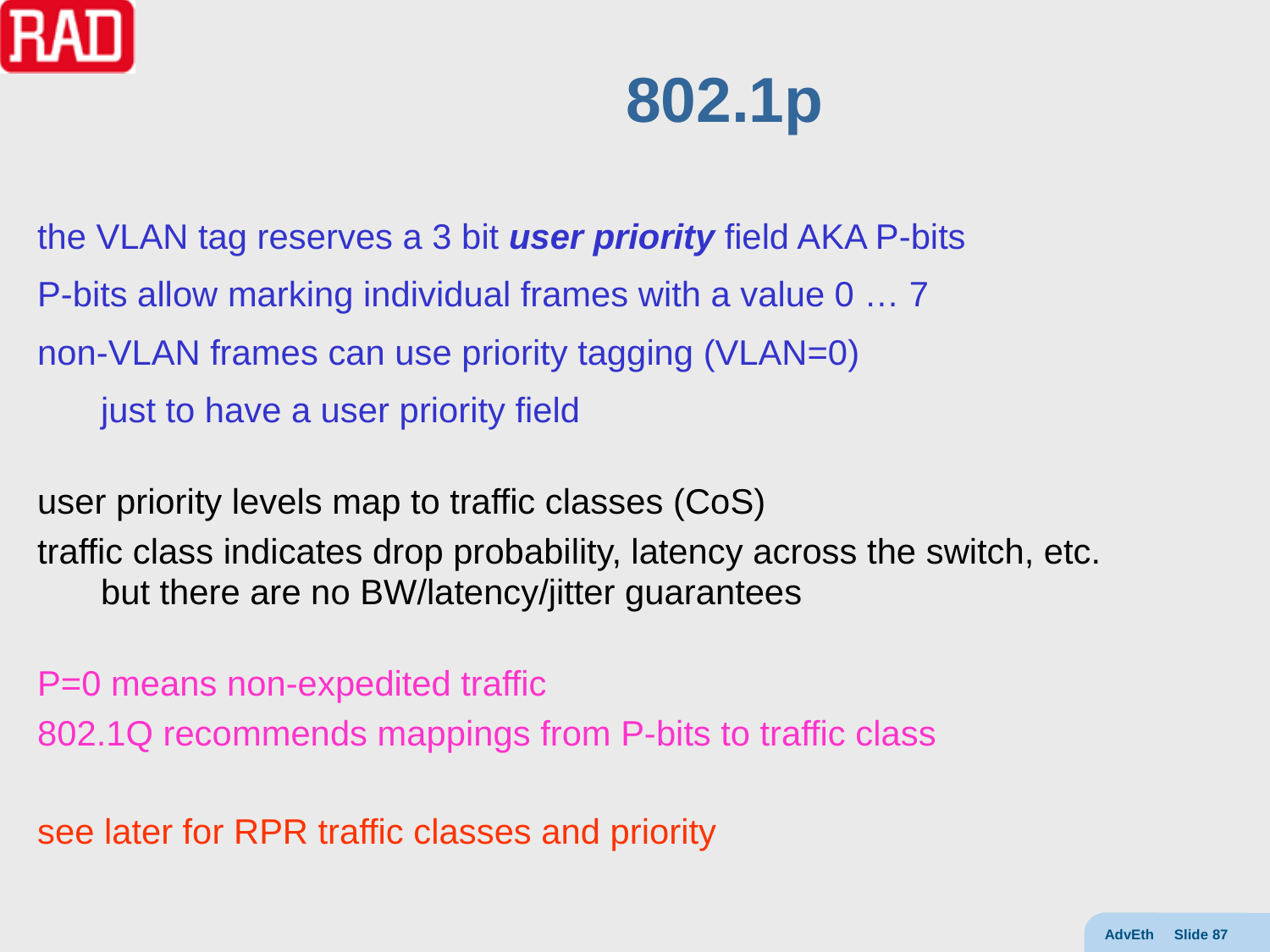

# 802.1p
the VLAN tag reserves a 3 bit user priority field AKA P-bits
P-bits allow marking individual frames with a value 0 … 7
non-VLAN frames can use priority tagging (VLAN=0)
just to have a user priority field
user priority levels map to traffic classes (CoS)
traffic class indicates drop probability, latency across the switch, etc.
but there are no BW/latency/jitter guarantees
P=0 means non-expedited traffic
802.1Q recommends mappings from P-bits to traffic class

see later for RPR traffic classes and priority
AdvEth     Slide 87